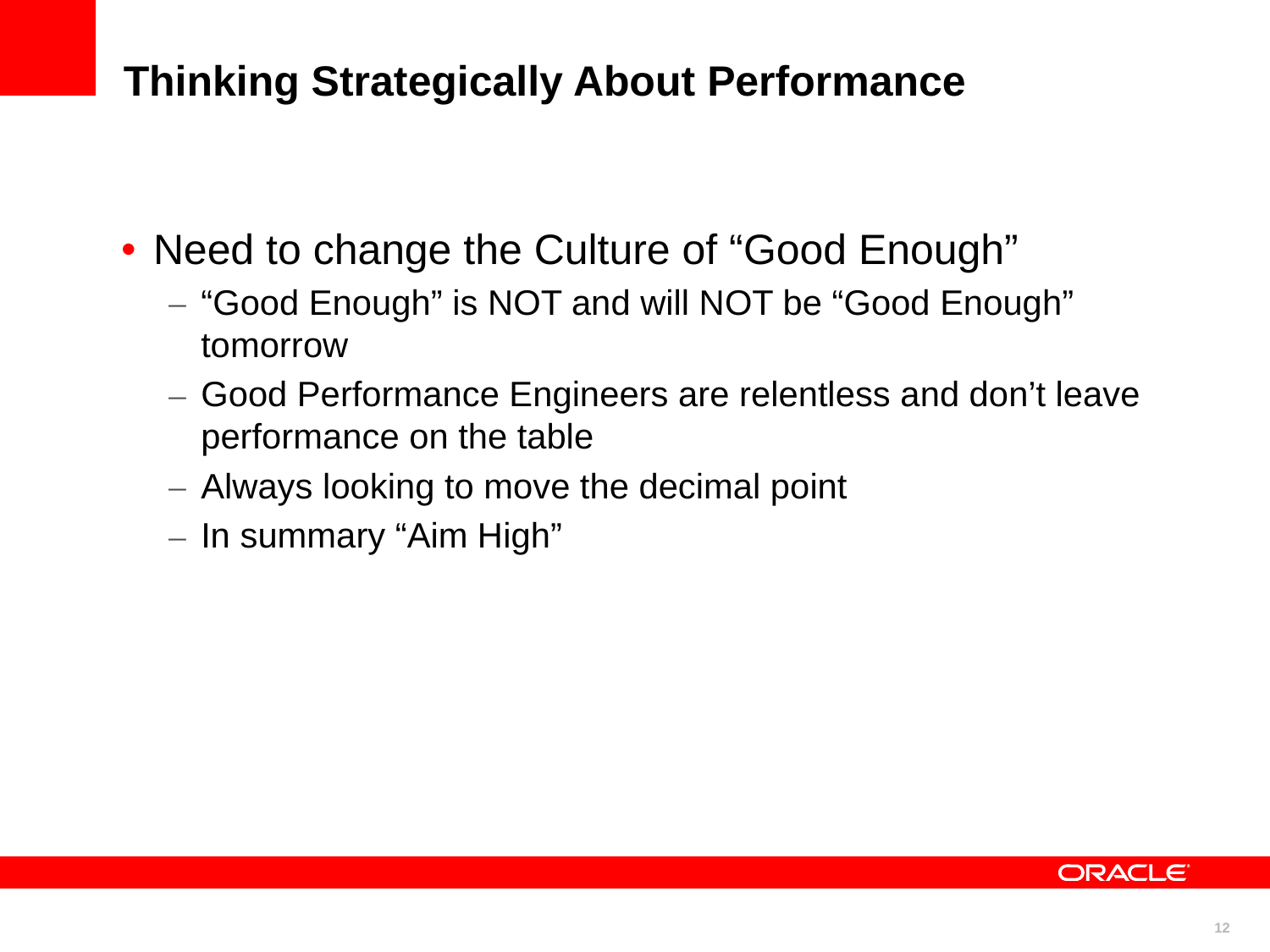

Need to change the Culture of “Good Enough”
“Good Enough” is NOT and will NOT be “Good Enough” tomorrow
Good Performance Engineers are relentless and don’t leave performance on the table
Always looking to move the decimal point
In summary “Aim High”
Thinking Strategically About Performance